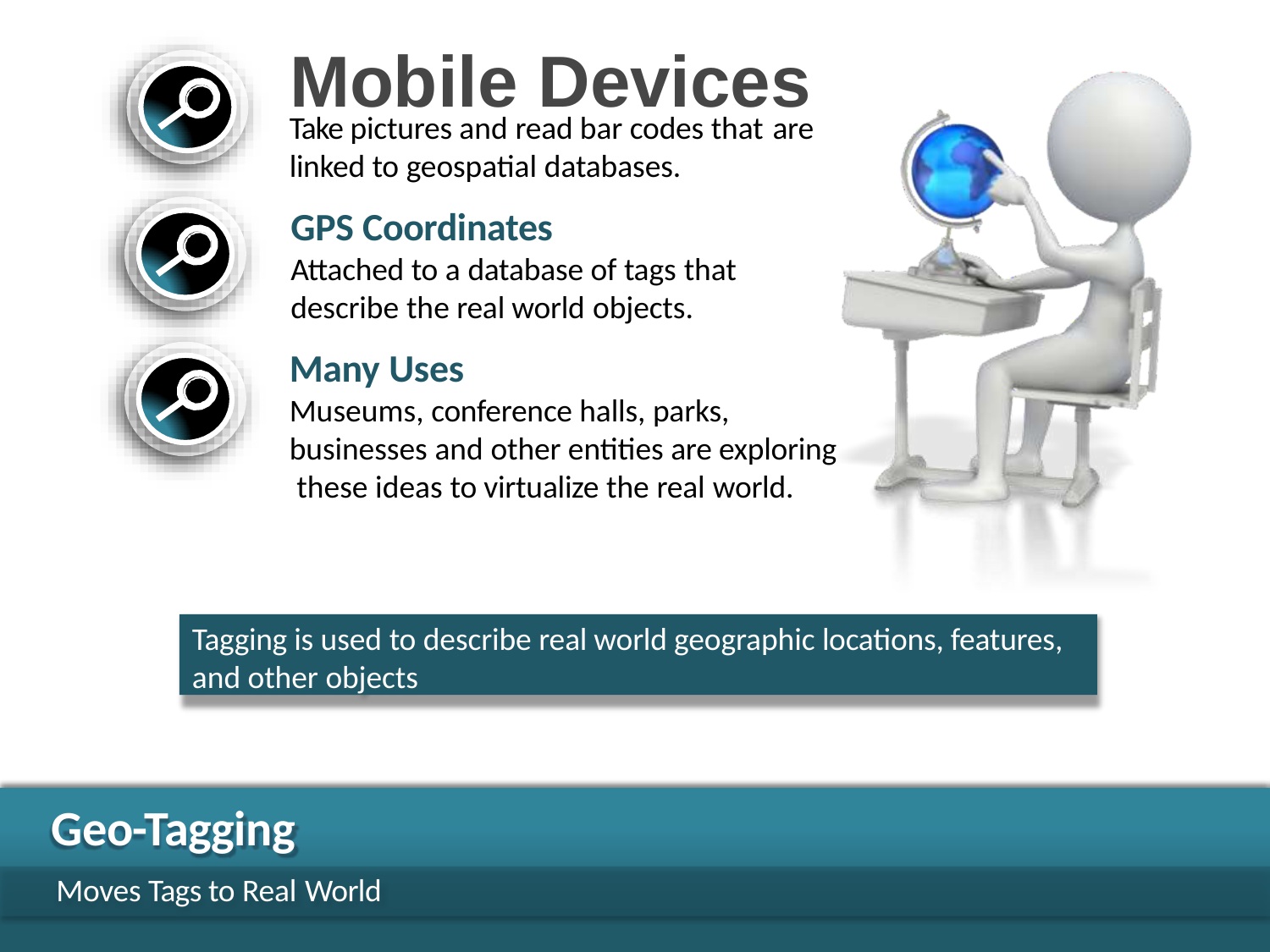

# Mobile Devices

Take pictures and read bar codes that are
linked to geospatial databases.
GPS Coordinates
Attached to a database of tags that
describe the real world objects.
Many Uses
Museums, conference halls, parks,  businesses and other entities are exploring  these ideas to virtualize the real world.

Tagging is used to describe real world geographic locations, features,  and other objects

Geo-Tagging
Moves Tags to Real World